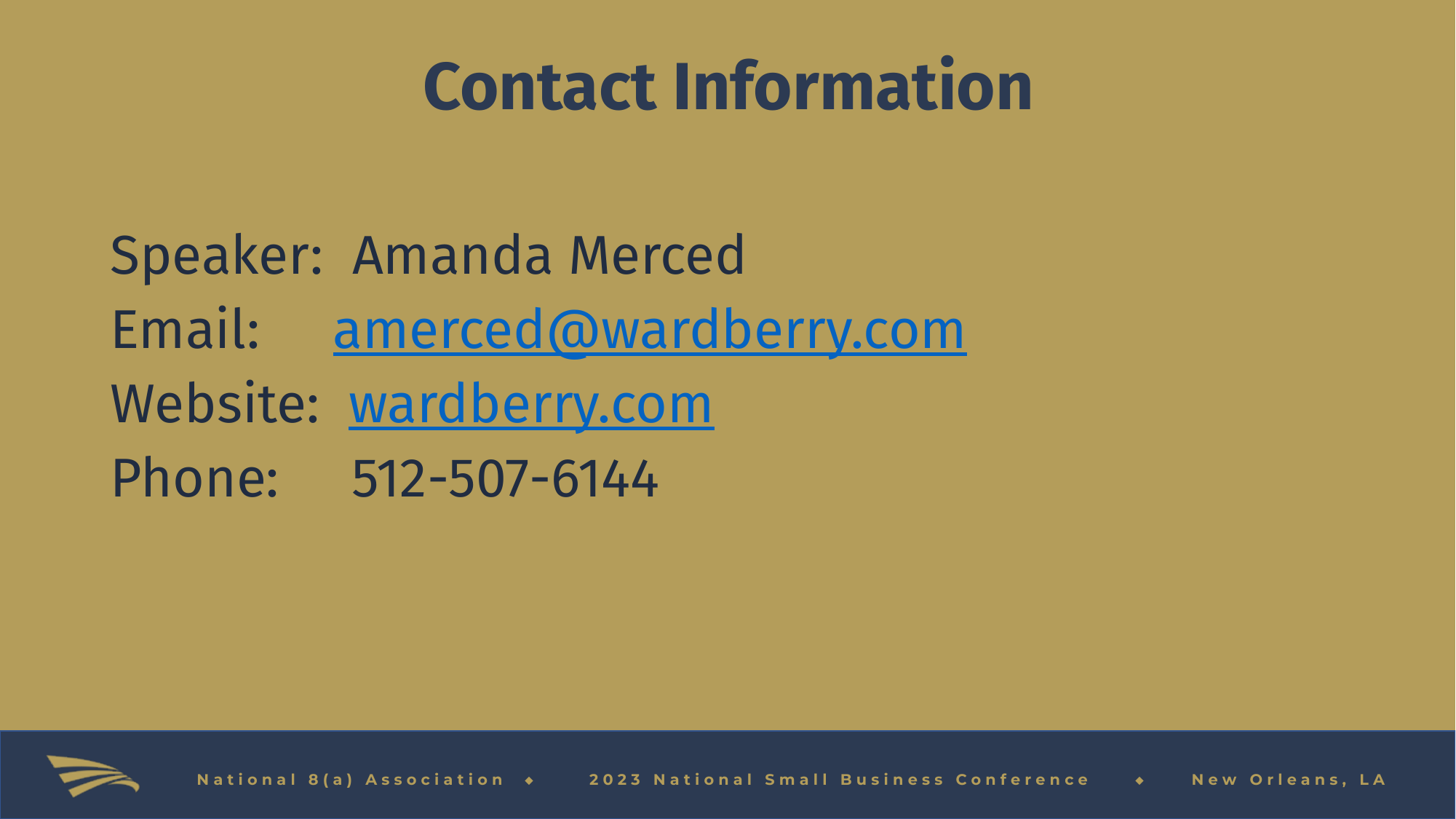

Speaker:  Amanda Merced
Email:     amerced@wardberry.com
Website:  wardberry.com
Phone:     512-507-6144